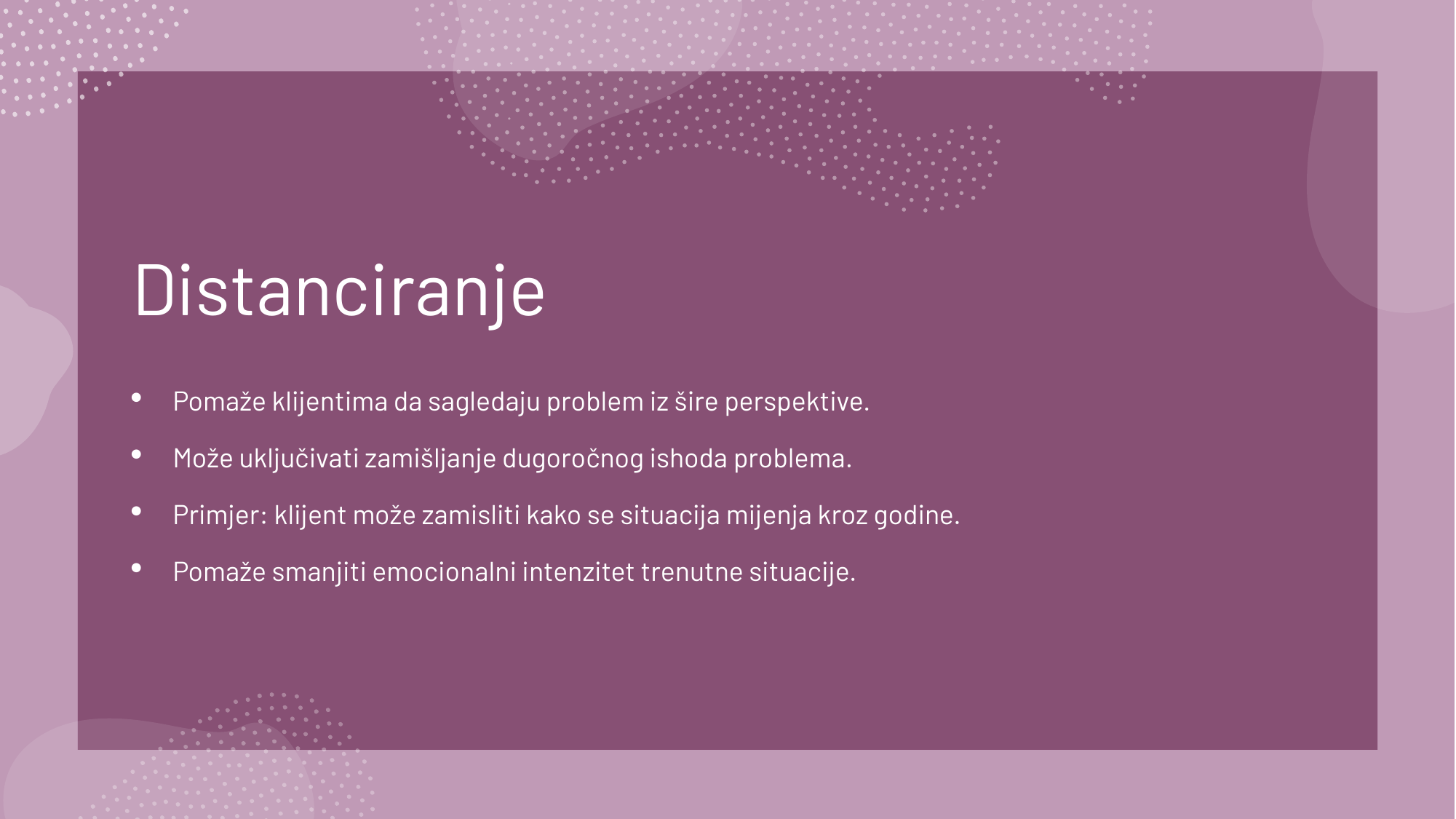

# Distanciranje

Pomaže klijentima da sagledaju problem iz šire perspektive.
Može uključivati zamišljanje dugoročnog ishoda problema.
Primjer: klijent može zamisliti kako se situacija mijenja kroz godine.
Pomaže smanjiti emocionalni intenzitet trenutne situacije.